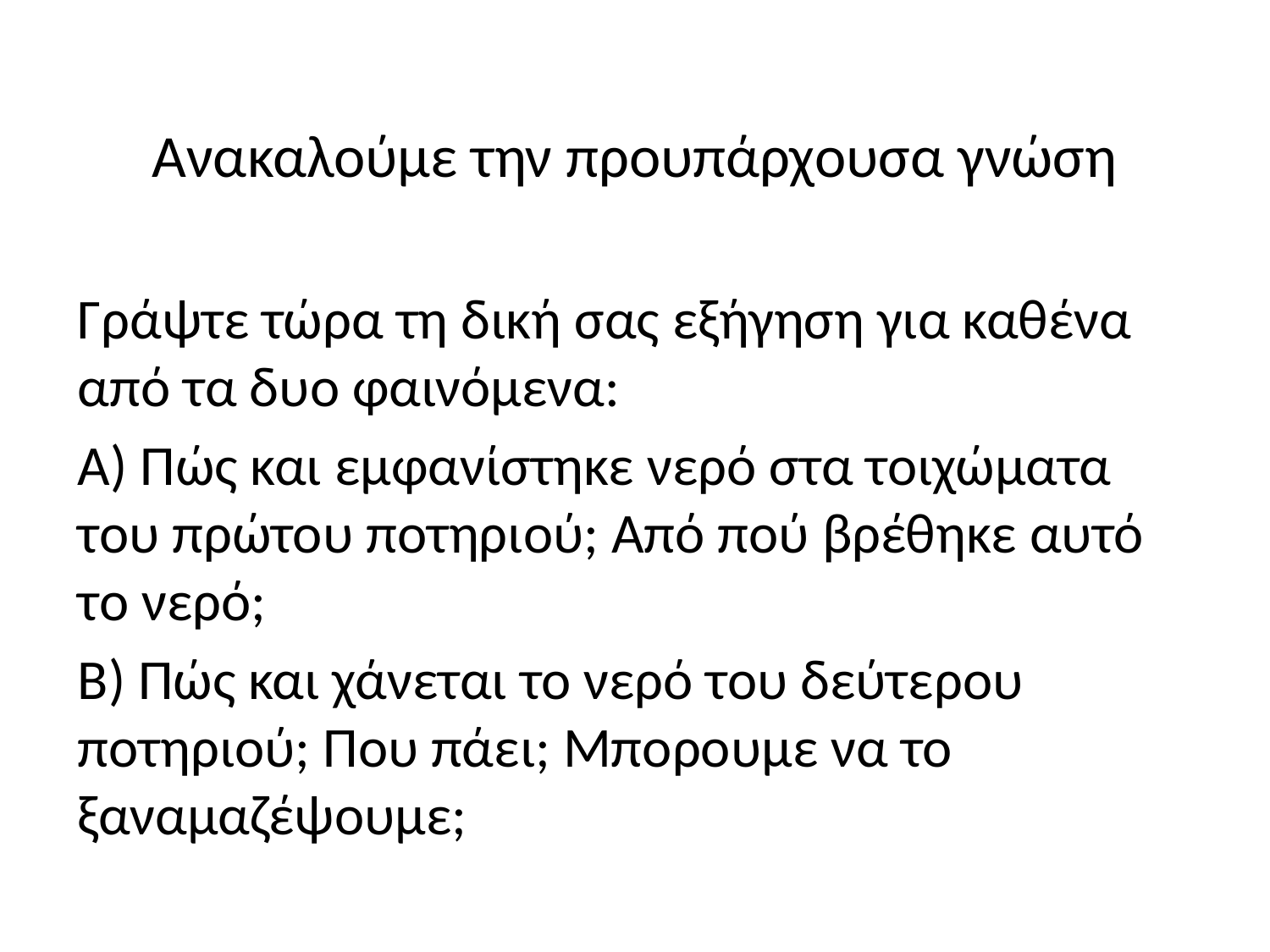

# Ανακαλούμε την προυπάρχουσα γνώση
Γράψτε τώρα τη δική σας εξήγηση για καθένα από τα δυο φαινόμενα:
Α) Πώς και εμφανίστηκε νερό στα τοιχώματα του πρώτου ποτηριού; Από πού βρέθηκε αυτό το νερό;
Β) Πώς και χάνεται το νερό του δεύτερου ποτηριού; Που πάει; Μπορουμε να το ξαναμαζέψουμε;